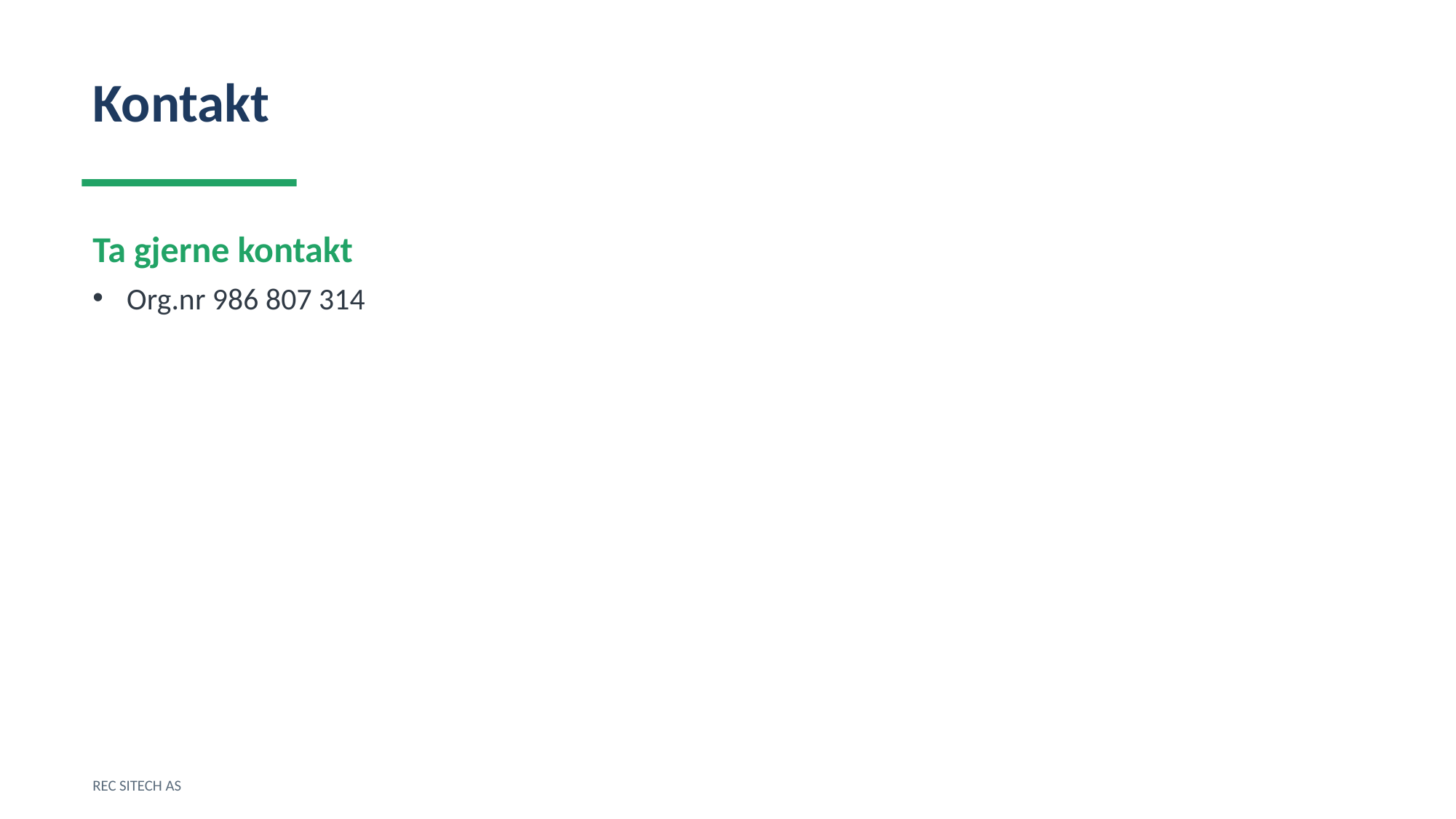

Kontakt

Ta gjerne kontakt
Org.nr 986 807 314
REC SITECH AS